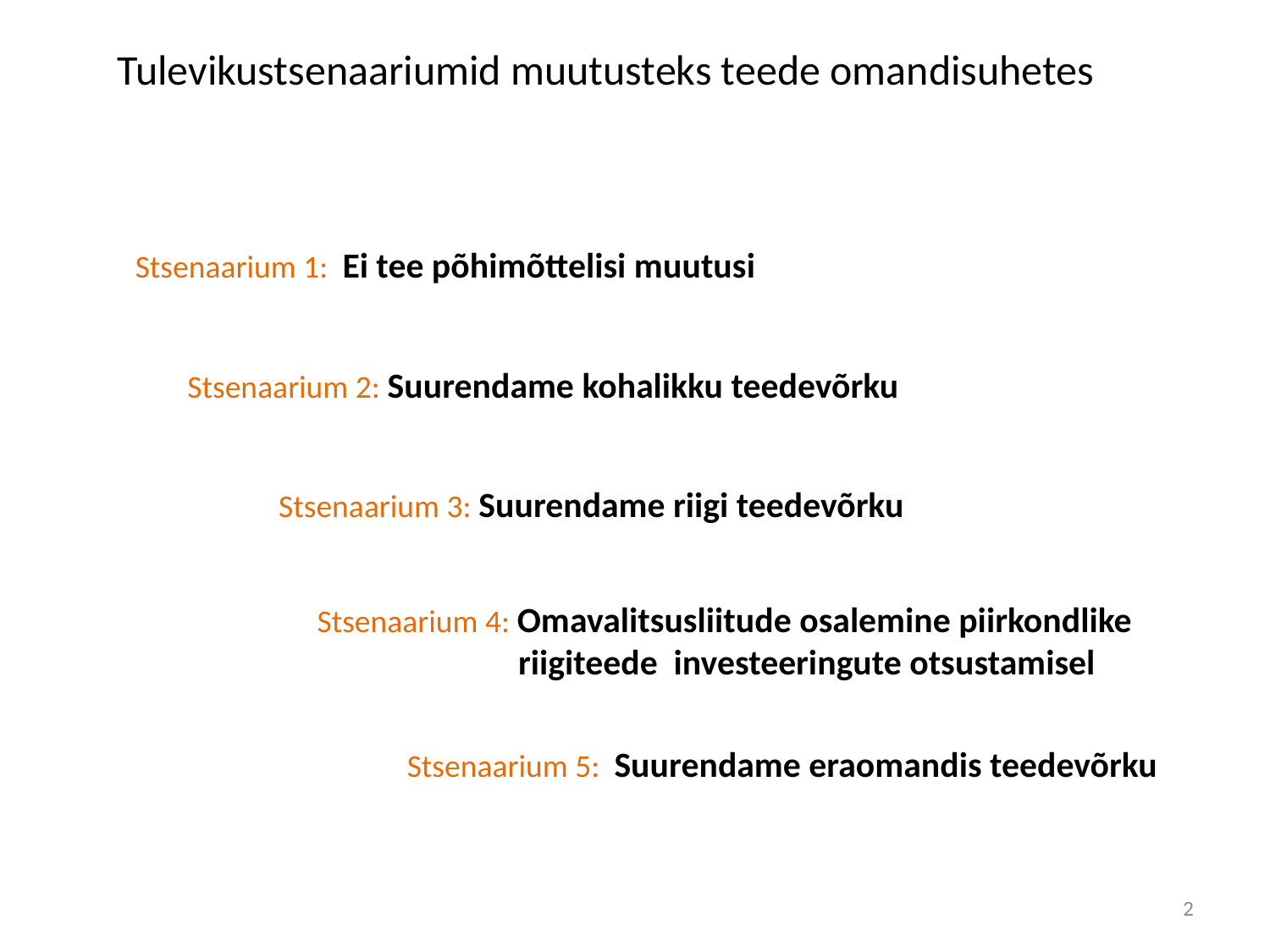

Tulevikustsenaariumid muutusteks teede omandisuhetes
Stsenaarium 1:  Ei tee põhimõttelisi muutusi
Stsenaarium 2: Suurendame kohalikku teedevõrku
Stsenaarium 3: Suurendame riigi teedevõrku
Stsenaarium 4: Omavalitsusliitude osalemine piirkondlike
                         riigiteede  investeeringute otsustamisel
Stsenaarium 5:  Suurendame eraomandis teedevõrku
2